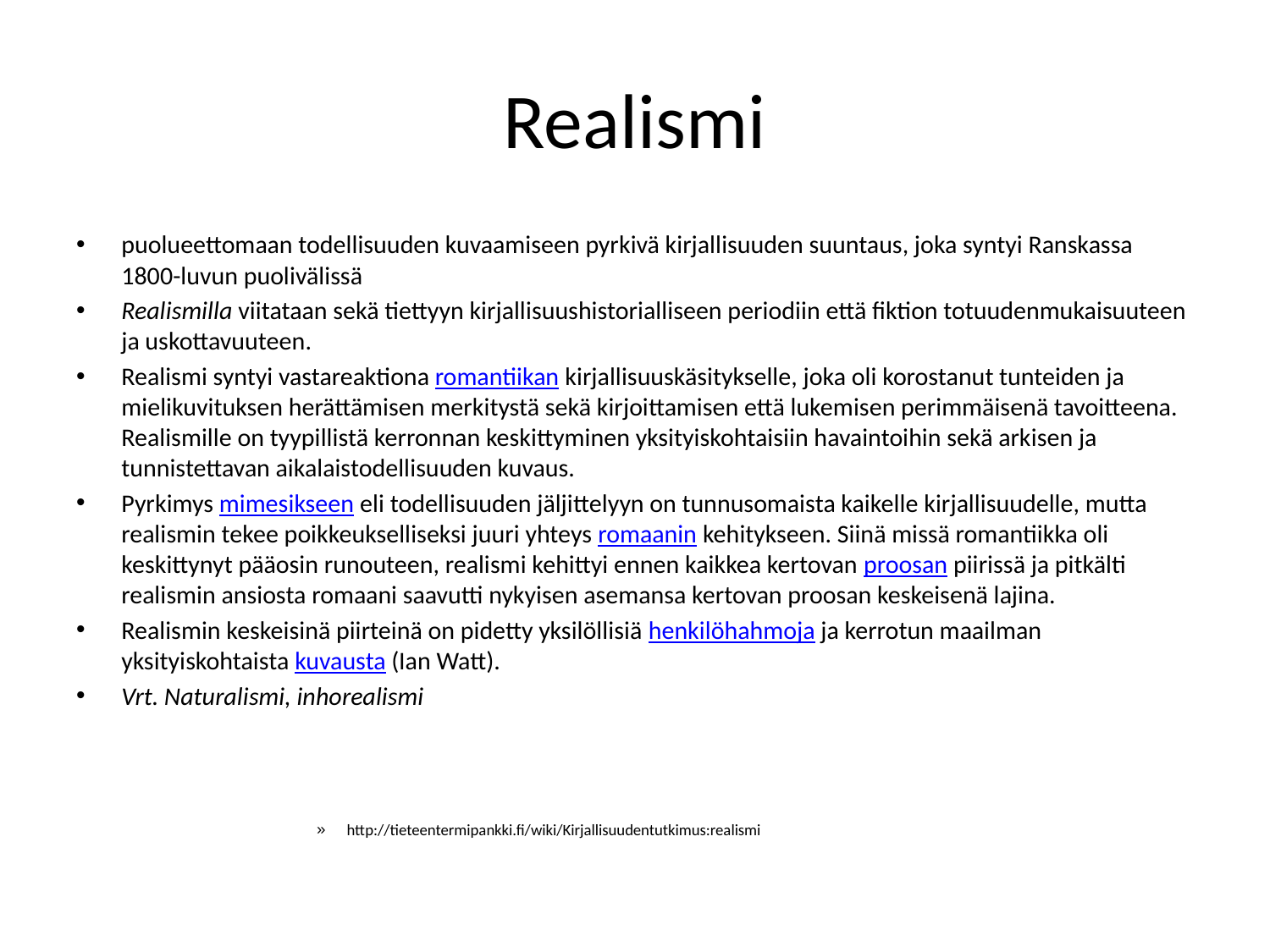

# Realismi
puolueettomaan todellisuuden kuvaamiseen pyrkivä kirjallisuuden suuntaus, joka syntyi Ranskassa 1800-luvun puolivälissä
Realismilla viitataan sekä tiettyyn kirjallisuushistorialliseen periodiin että fiktion totuudenmukaisuuteen ja uskottavuuteen.
Realismi syntyi vastareaktiona romantiikan kirjallisuuskäsitykselle, joka oli korostanut tunteiden ja mielikuvituksen herättämisen merkitystä sekä kirjoittamisen että lukemisen perimmäisenä tavoitteena. Realismille on tyypillistä kerronnan keskittyminen yksityiskohtaisiin havaintoihin sekä arkisen ja tunnistettavan aikalaistodellisuuden kuvaus.
Pyrkimys mimesikseen eli todellisuuden jäljittelyyn on tunnusomaista kaikelle kirjallisuudelle, mutta realismin tekee poikkeukselliseksi juuri yhteys romaanin kehitykseen. Siinä missä romantiikka oli keskittynyt pääosin runouteen, realismi kehittyi ennen kaikkea kertovan proosan piirissä ja pitkälti realismin ansiosta romaani saavutti nykyisen asemansa kertovan proosan keskeisenä lajina.
Realismin keskeisinä piirteinä on pidetty yksilöllisiä henkilöhahmoja ja kerrotun maailman yksityiskohtaista kuvausta (Ian Watt).
Vrt. Naturalismi, inhorealismi

http://tieteentermipankki.fi/wiki/Kirjallisuudentutkimus:realismi